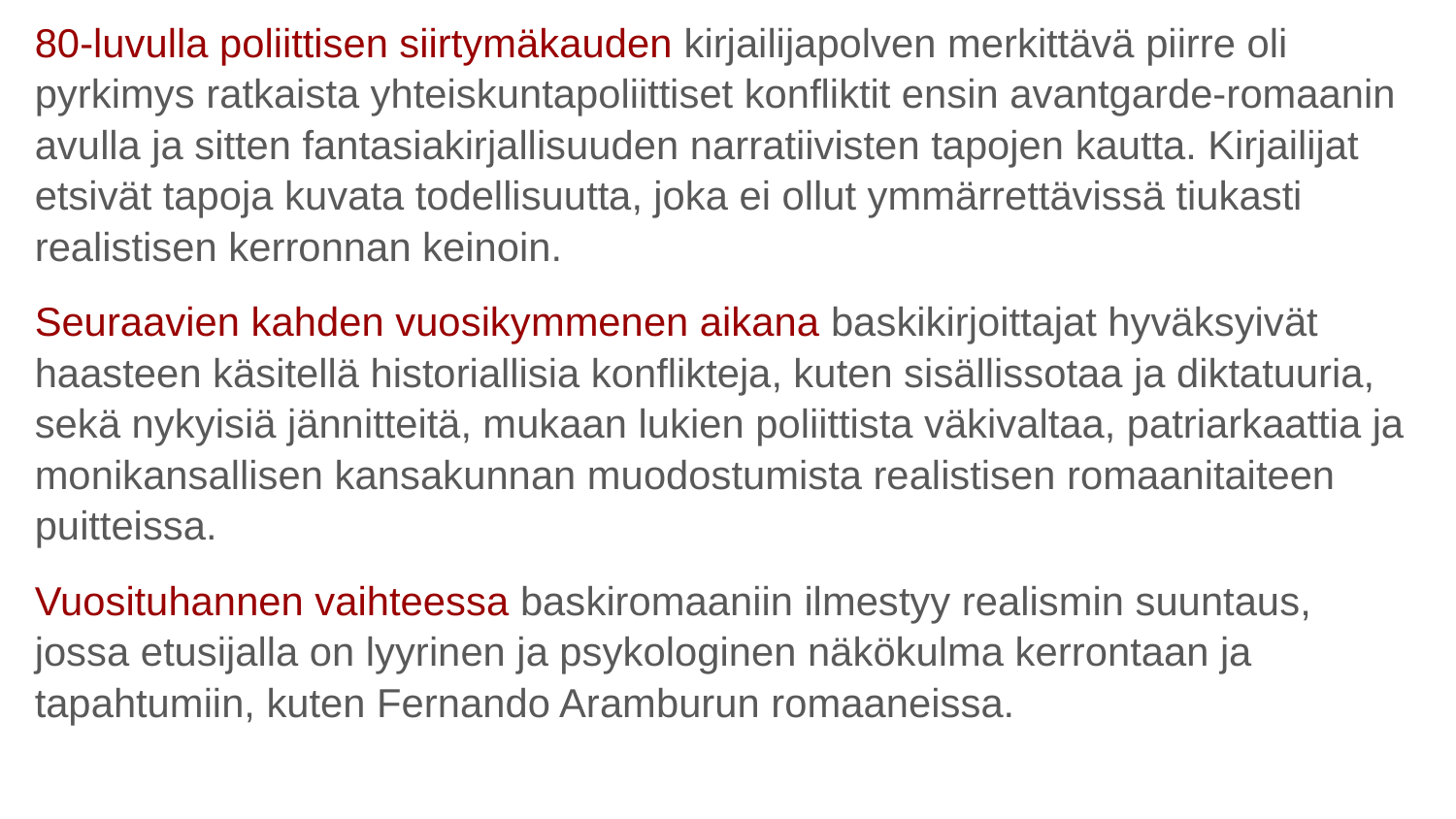

80-luvulla poliittisen siirtymäkauden kirjailijapolven merkittävä piirre oli pyrkimys ratkaista yhteiskuntapoliittiset konfliktit ensin avantgarde-romaanin avulla ja sitten fantasiakirjallisuuden narratiivisten tapojen kautta. Kirjailijat etsivät tapoja kuvata todellisuutta, joka ei ollut ymmärrettävissä tiukasti realistisen kerronnan keinoin.
Seuraavien kahden vuosikymmenen aikana baskikirjoittajat hyväksyivät haasteen käsitellä historiallisia konflikteja, kuten sisällissotaa ja diktatuuria, sekä nykyisiä jännitteitä, mukaan lukien poliittista väkivaltaa, patriarkaattia ja monikansallisen kansakunnan muodostumista realistisen romaanitaiteen puitteissa.
Vuosituhannen vaihteessa baskiromaaniin ilmestyy realismin suuntaus, jossa etusijalla on lyyrinen ja psykologinen näkökulma kerrontaan ja tapahtumiin, kuten Fernando Aramburun romaaneissa.

#